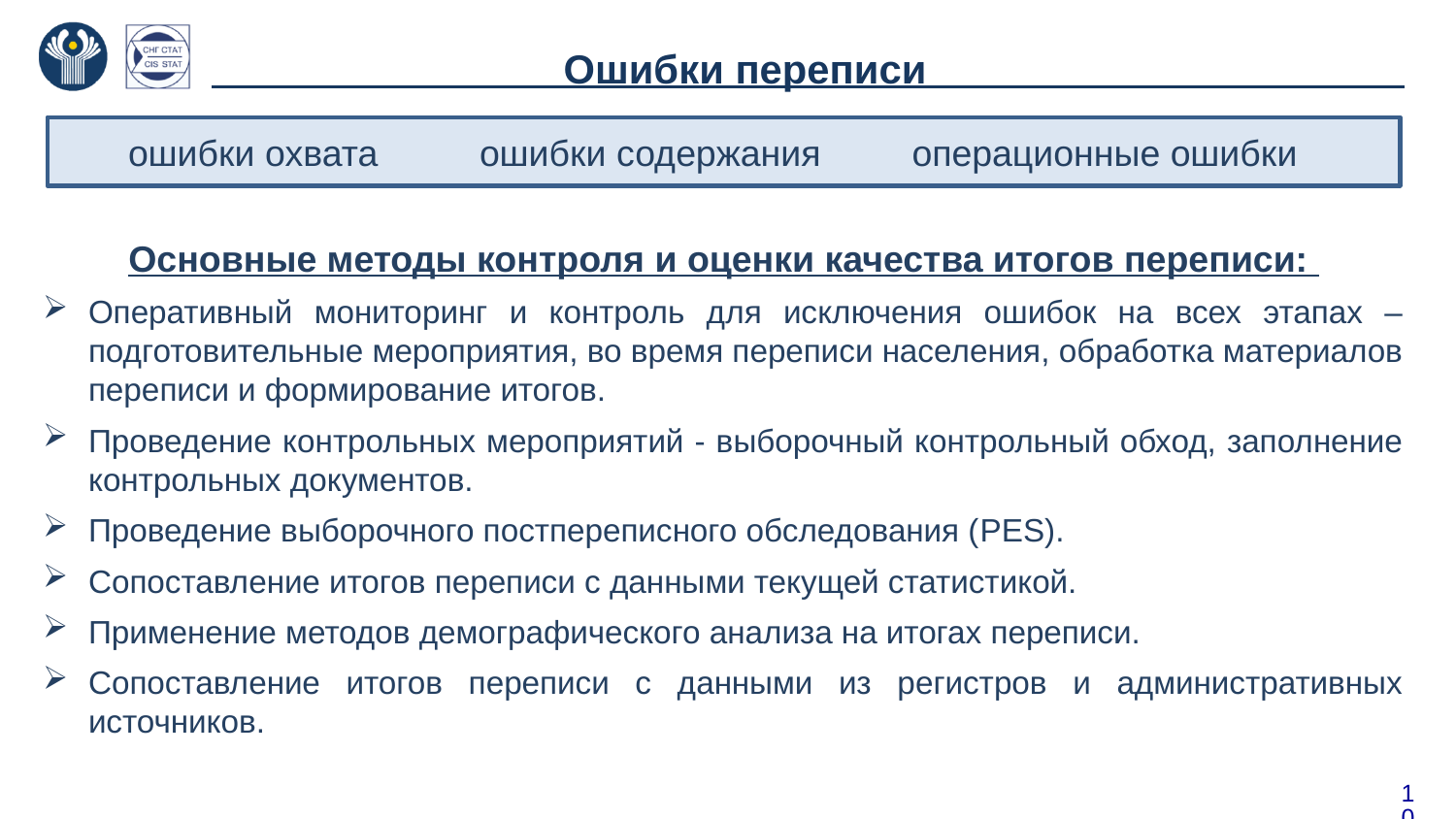

Ошибки переписи

Основные методы контроля и оценки качества итогов переписи:
Оперативный мониторинг и контроль для исключения ошибок на всех этапах – подготовительные мероприятия, во время переписи населения, обработка материалов переписи и формирование итогов.
Проведение контрольных мероприятий - выборочный контрольный обход, заполнение контрольных документов.
Проведение выборочного постпереписного обследования (PES).
Сопоставление итогов переписи с данными текущей статистикой.
Применение методов демографического анализа на итогах переписи.
Сопоставление итогов переписи с данными из регистров и административных источников.

ошибки охвата          ошибки содержания         операционные ошибки
10